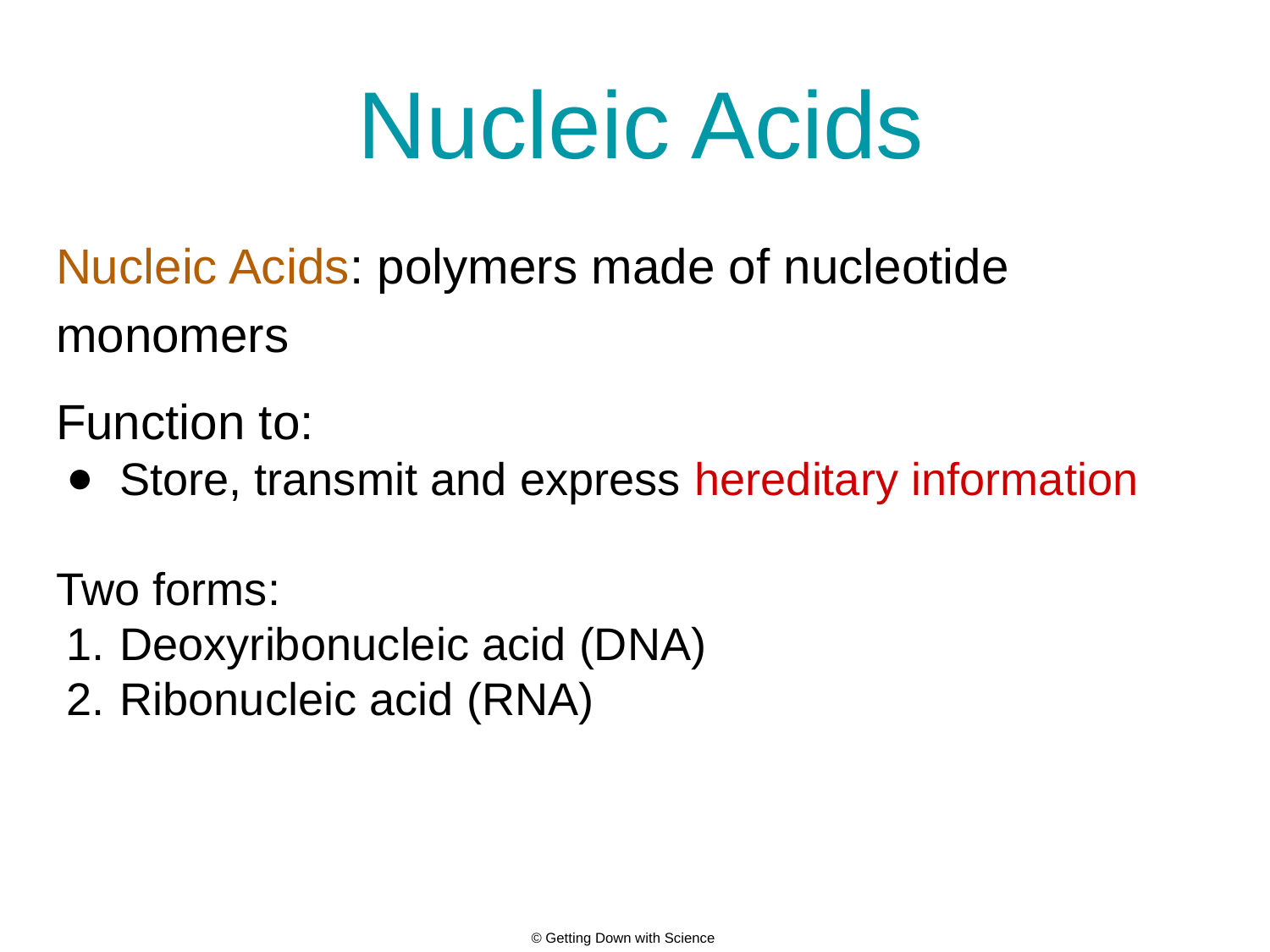

# Nucleic Acids
Nucleic Acids: polymers made of nucleotide monomers
Function to:
Store, transmit and express hereditary information

Two forms:
Deoxyribonucleic acid (DNA)
Ribonucleic acid (RNA)